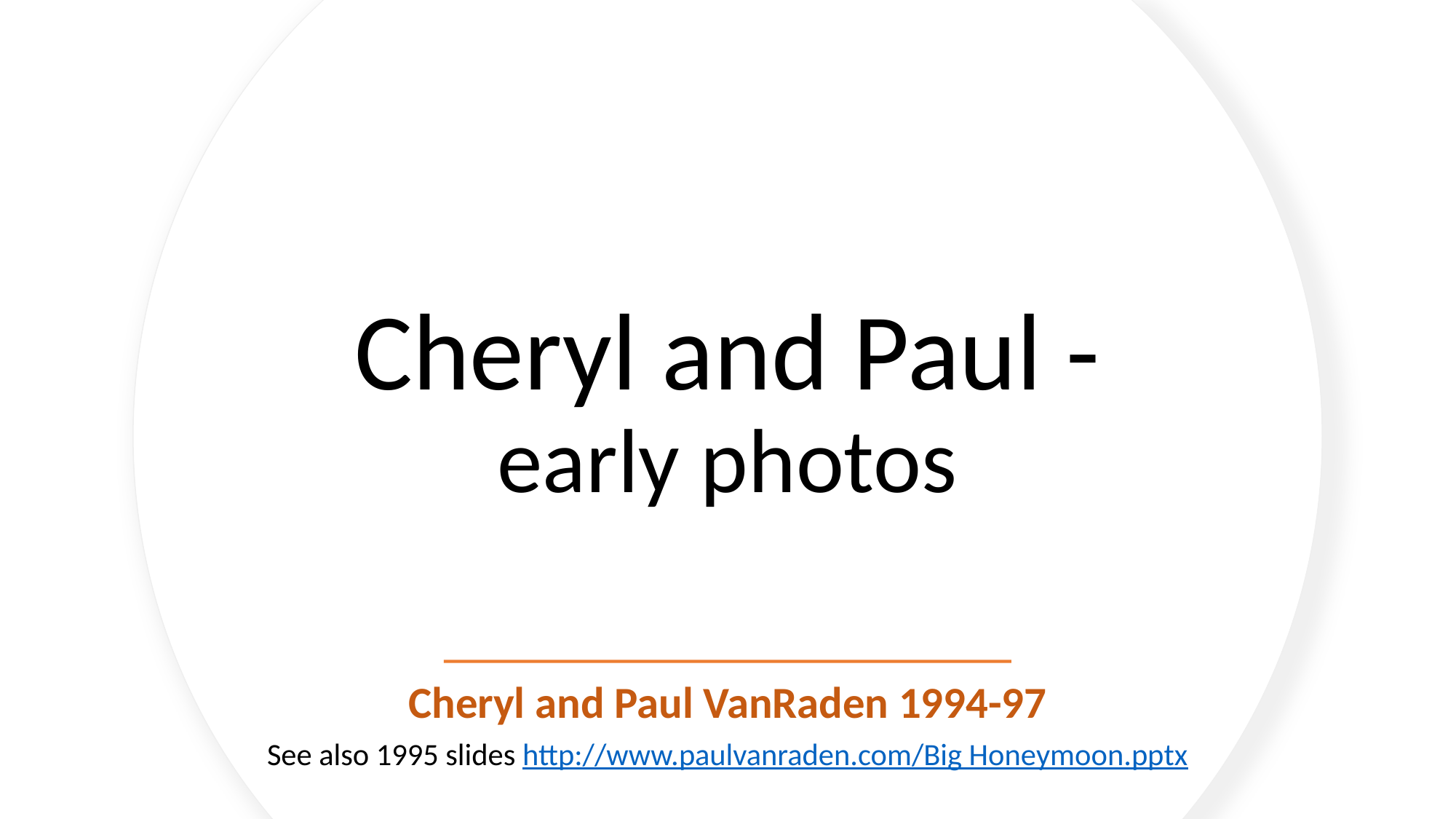

# Cheryl and Paul - early photos

Cheryl and Paul VanRaden 1994-97
See also 1995 slides http://www.paulvanraden.com/Big Honeymoon.pptx